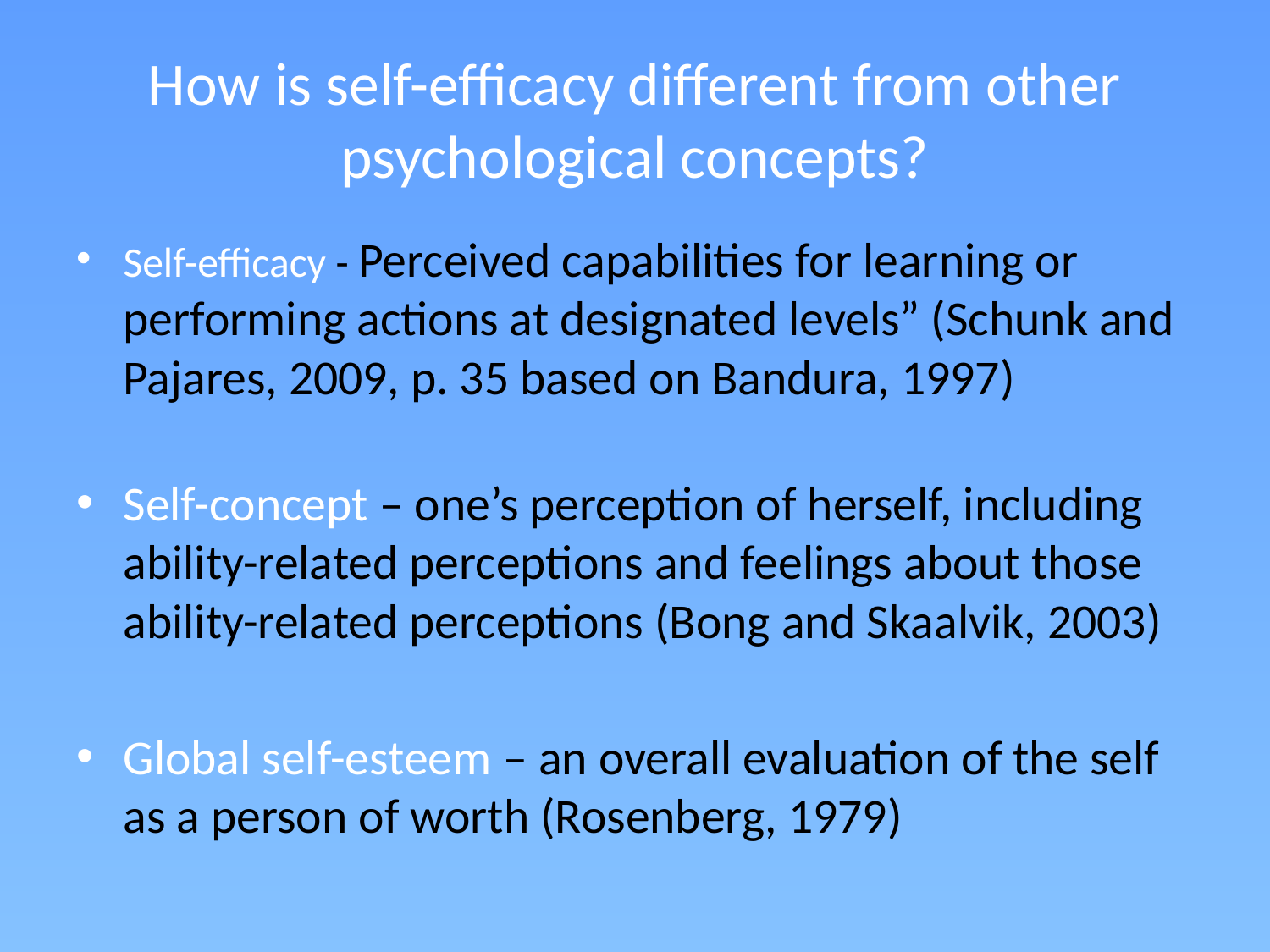

# How is self-efficacy different from other psychological concepts?
Self-efficacy - Perceived capabilities for learning or performing actions at designated levels” (Schunk and Pajares, 2009, p. 35 based on Bandura, 1997)

Self-concept – one’s perception of herself, including ability-related perceptions and feelings about those ability-related perceptions (Bong and Skaalvik, 2003)

Global self-esteem – an overall evaluation of the self as a person of worth (Rosenberg, 1979)